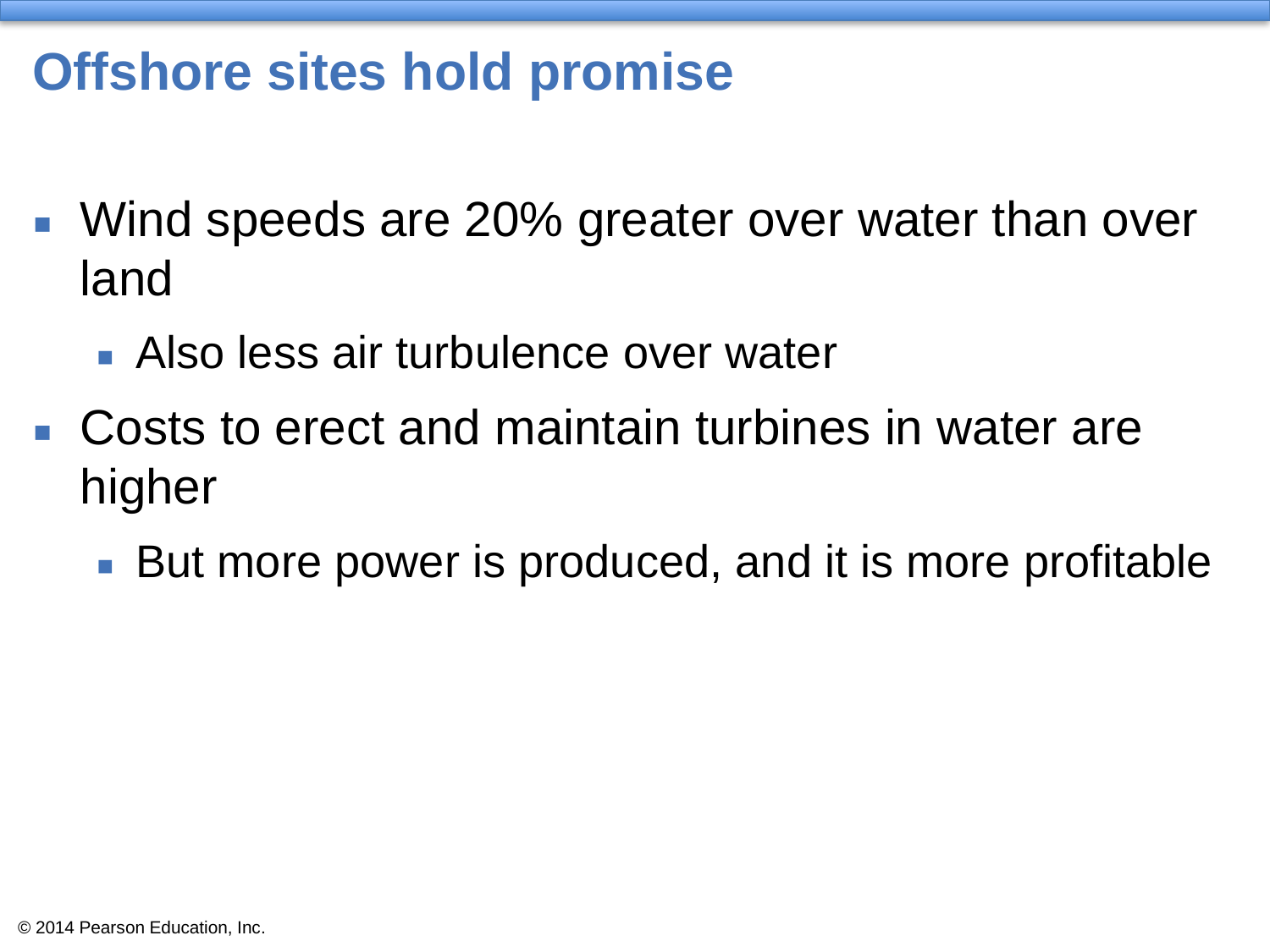

# Offshore sites hold promise
Wind speeds are 20% greater over water than over land
Also less air turbulence over water
Costs to erect and maintain turbines in water are higher
But more power is produced, and it is more profitable